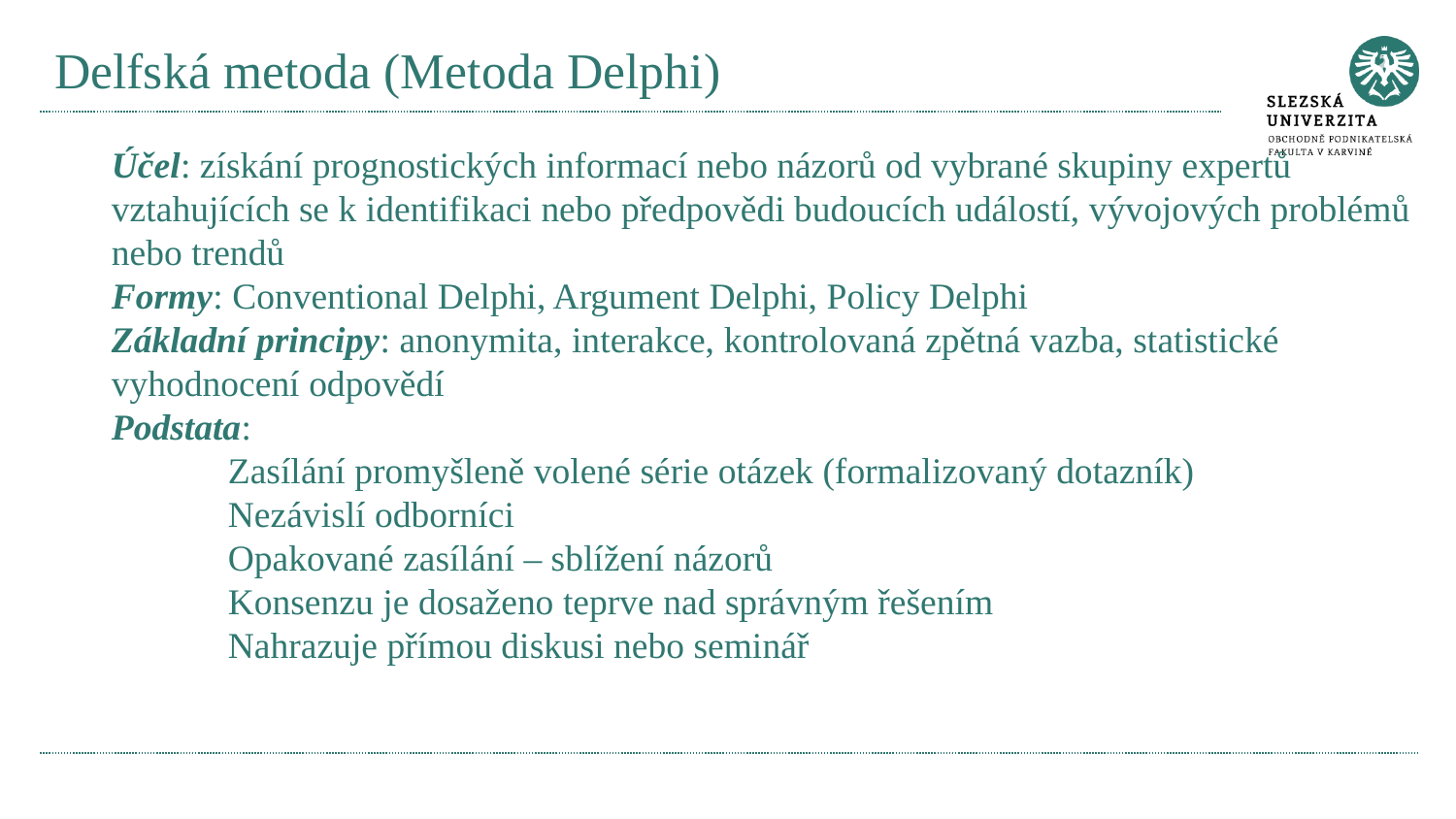

# Delfská metoda (Metoda Delphi)
Účel: získání prognostických informací nebo názorů od vybrané skupiny expertů vztahujících se k identifikaci nebo předpovědi budoucích událostí, vývojových problémů nebo trendů
Formy: Conventional Delphi, Argument Delphi, Policy Delphi
Základní principy: anonymita, interakce, kontrolovaná zpětná vazba, statistické vyhodnocení odpovědí
Podstata:
Zasílání promyšleně volené série otázek (formalizovaný dotazník)
Nezávislí odborníci
Opakované zasílání – sblížení názorů
Konsenzu je dosaženo teprve nad správným řešením
Nahrazuje přímou diskusi nebo seminář